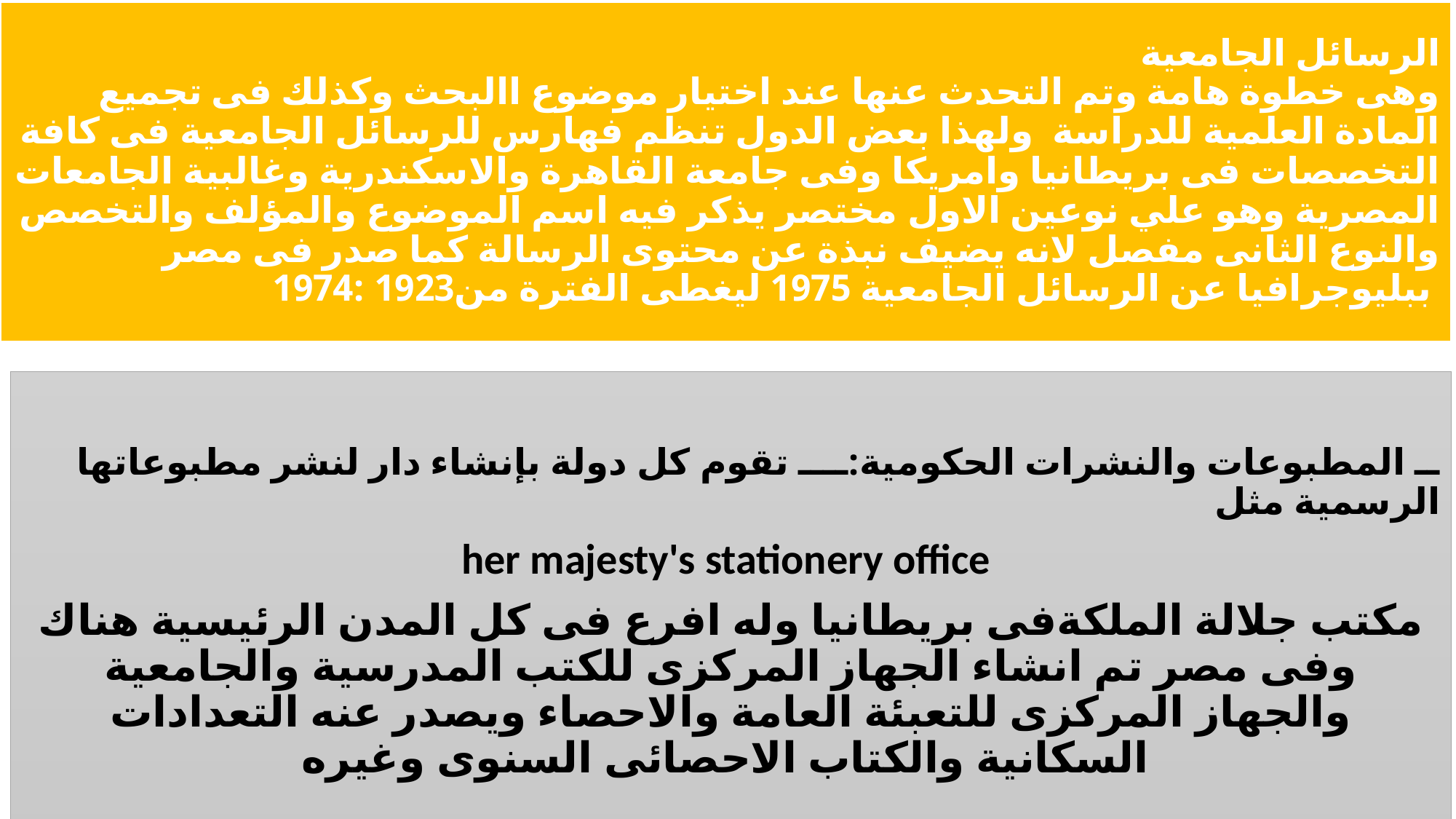

# الرسائل الجامعية وهى خطوة هامة وتم التحدث عنها عند اختيار موضوع االبحث وكذلك فى تجميع المادة العلمية للدراسة  ولهذا بعض الدول تنظم فهارس للرسائل الجامعية فى كافة التخصصات فى بريطانيا وامريكا وفى جامعة القاهرة والاسكندرية وغالبية الجامعات المصرية وهو علي نوعين الاول مختصر يذكر فيه اسم الموضوع والمؤلف والتخصص والنوع الثانى مفصل لانه يضيف نبذة عن محتوى الرسالة كما صدر فى مصر ببليوجرافيا عن الرسائل الجامعية 1975 ليغطى الفترة من1923 :1974

ــ المطبوعات والنشرات الحكومية:ــــ تقوم كل دولة بإنشاء دار لنشر مطبوعاتها الرسمية مثل
her majesty's stationery office
مكتب جلالة الملكةفى بريطانيا وله افرع فى كل المدن الرئيسية هناك وفى مصر تم انشاء الجهاز المركزى للكتب المدرسية والجامعية والجهاز المركزى للتعبئة العامة والاحصاء ويصدر عنه التعدادات السكانية والكتاب الاحصائى السنوى وغيره